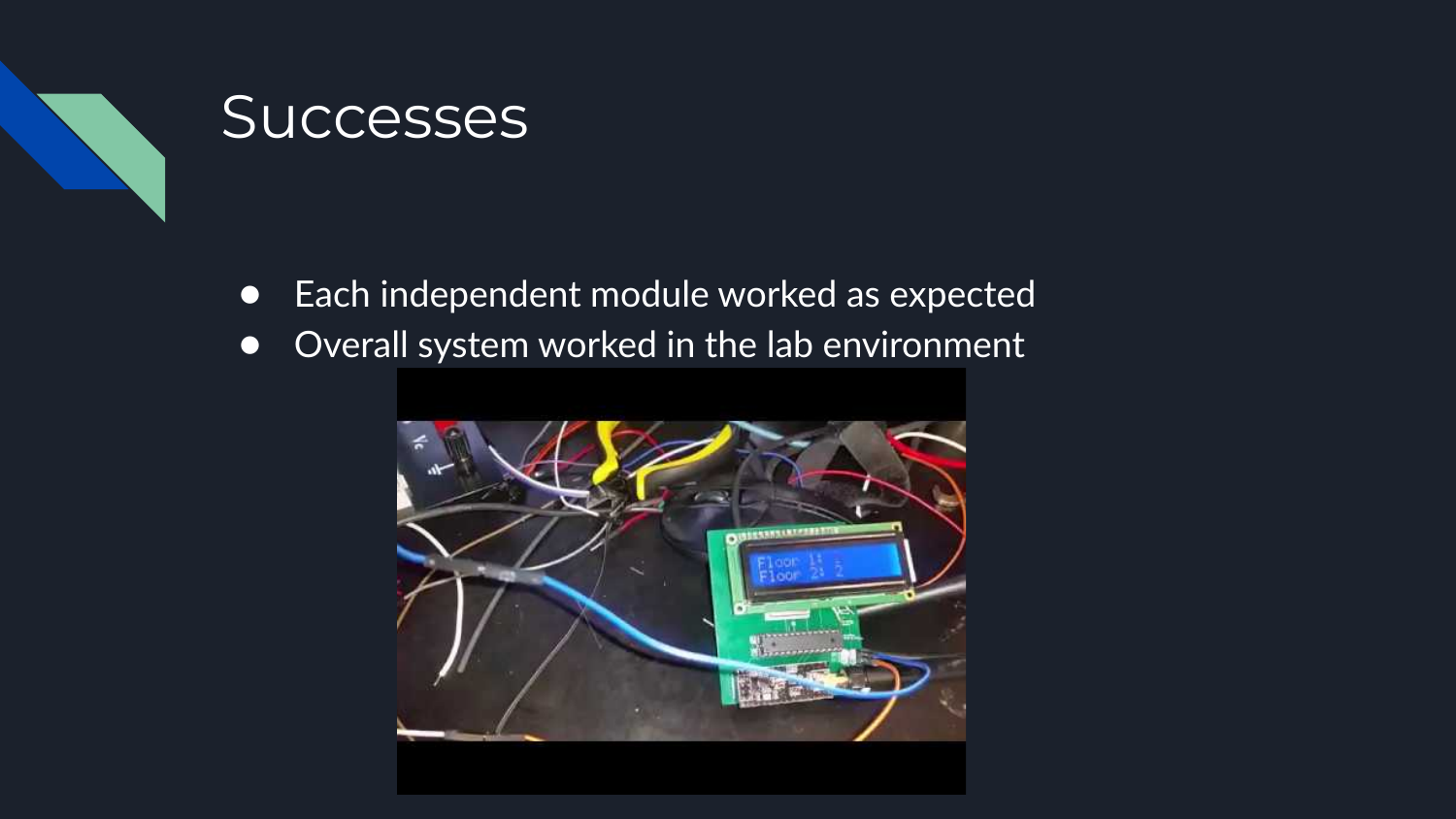

# Successes
Each independent module worked as expected
Overall system worked in the lab environment